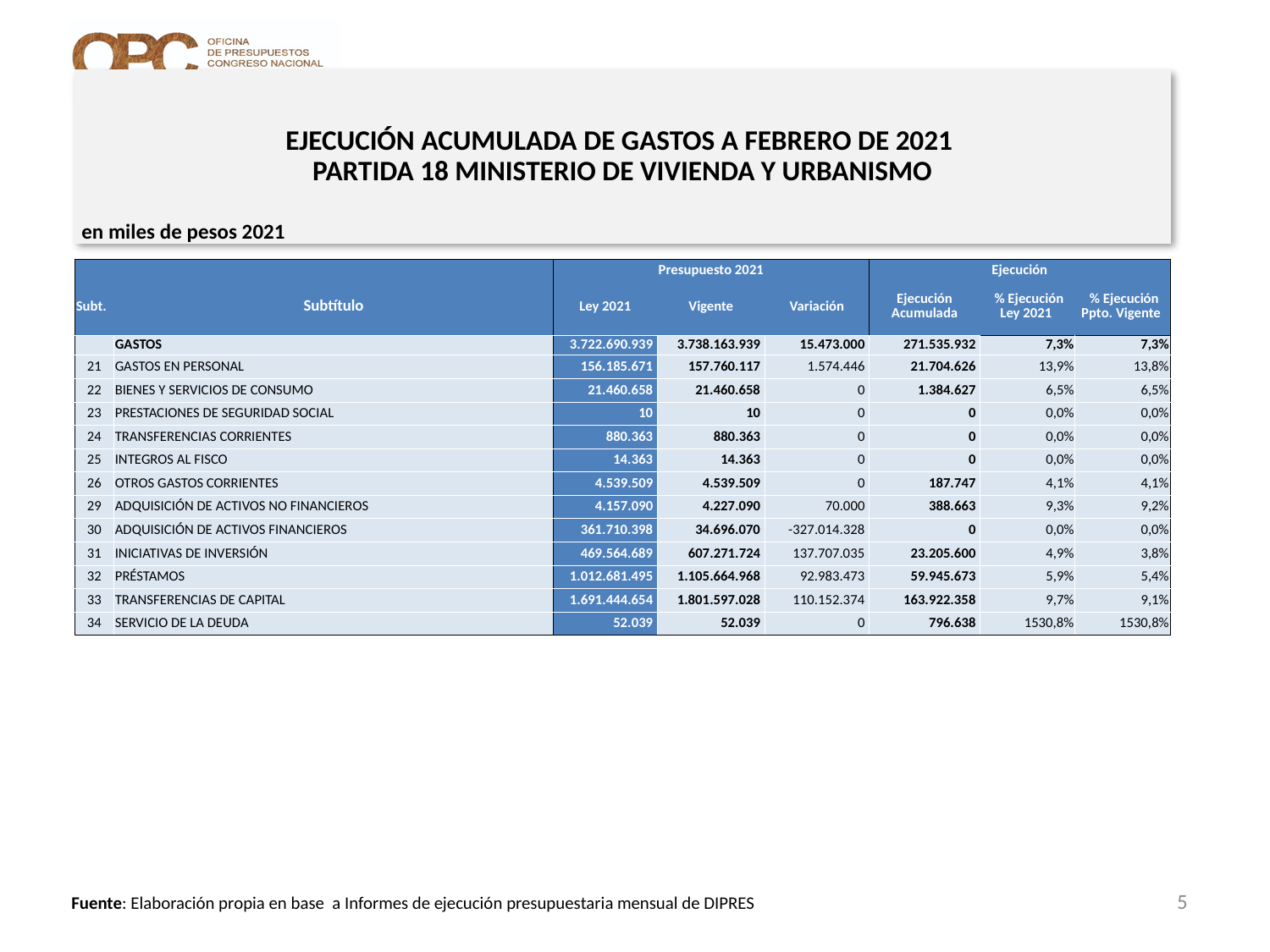

# EJECUCIÓN ACUMULADA DE GASTOS A FEBRERO DE 2021 PARTIDA 18 MINISTERIO DE VIVIENDA Y URBANISMO
en miles de pesos 2021
|  |  | Presupuesto 2021 |  |  | Ejecución |  |  |
| --- | --- | --- | --- | --- | --- | --- | --- |
| Subt. | Subtítulo | Ley 2021 | Vigente | Variación | Ejecución Acumulada | % Ejecución Ley 2021 | % Ejecución Ppto. Vigente |
|  | GASTOS | 3.722.690.939 | 3.738.163.939 | 15.473.000 | 271.535.932 | 7,3% | 7,3% |
| 21 | GASTOS EN PERSONAL | 156.185.671 | 157.760.117 | 1.574.446 | 21.704.626 | 13,9% | 13,8% |
| 22 | BIENES Y SERVICIOS DE CONSUMO | 21.460.658 | 21.460.658 | 0 | 1.384.627 | 6,5% | 6,5% |
| 23 | PRESTACIONES DE SEGURIDAD SOCIAL | 10 | 10 | 0 | 0 | 0,0% | 0,0% |
| 24 | TRANSFERENCIAS CORRIENTES | 880.363 | 880.363 | 0 | 0 | 0,0% | 0,0% |
| 25 | INTEGROS AL FISCO | 14.363 | 14.363 | 0 | 0 | 0,0% | 0,0% |
| 26 | OTROS GASTOS CORRIENTES | 4.539.509 | 4.539.509 | 0 | 187.747 | 4,1% | 4,1% |
| 29 | ADQUISICIÓN DE ACTIVOS NO FINANCIEROS | 4.157.090 | 4.227.090 | 70.000 | 388.663 | 9,3% | 9,2% |
| 30 | ADQUISICIÓN DE ACTIVOS FINANCIEROS | 361.710.398 | 34.696.070 | -327.014.328 | 0 | 0,0% | 0,0% |
| 31 | INICIATIVAS DE INVERSIÓN | 469.564.689 | 607.271.724 | 137.707.035 | 23.205.600 | 4,9% | 3,8% |
| 32 | PRÉSTAMOS | 1.012.681.495 | 1.105.664.968 | 92.983.473 | 59.945.673 | 5,9% | 5,4% |
| 33 | TRANSFERENCIAS DE CAPITAL | 1.691.444.654 | 1.801.597.028 | 110.152.374 | 163.922.358 | 9,7% | 9,1% |
| 34 | SERVICIO DE LA DEUDA | 52.039 | 52.039 | 0 | 796.638 | 1530,8% | 1530,8% |
5